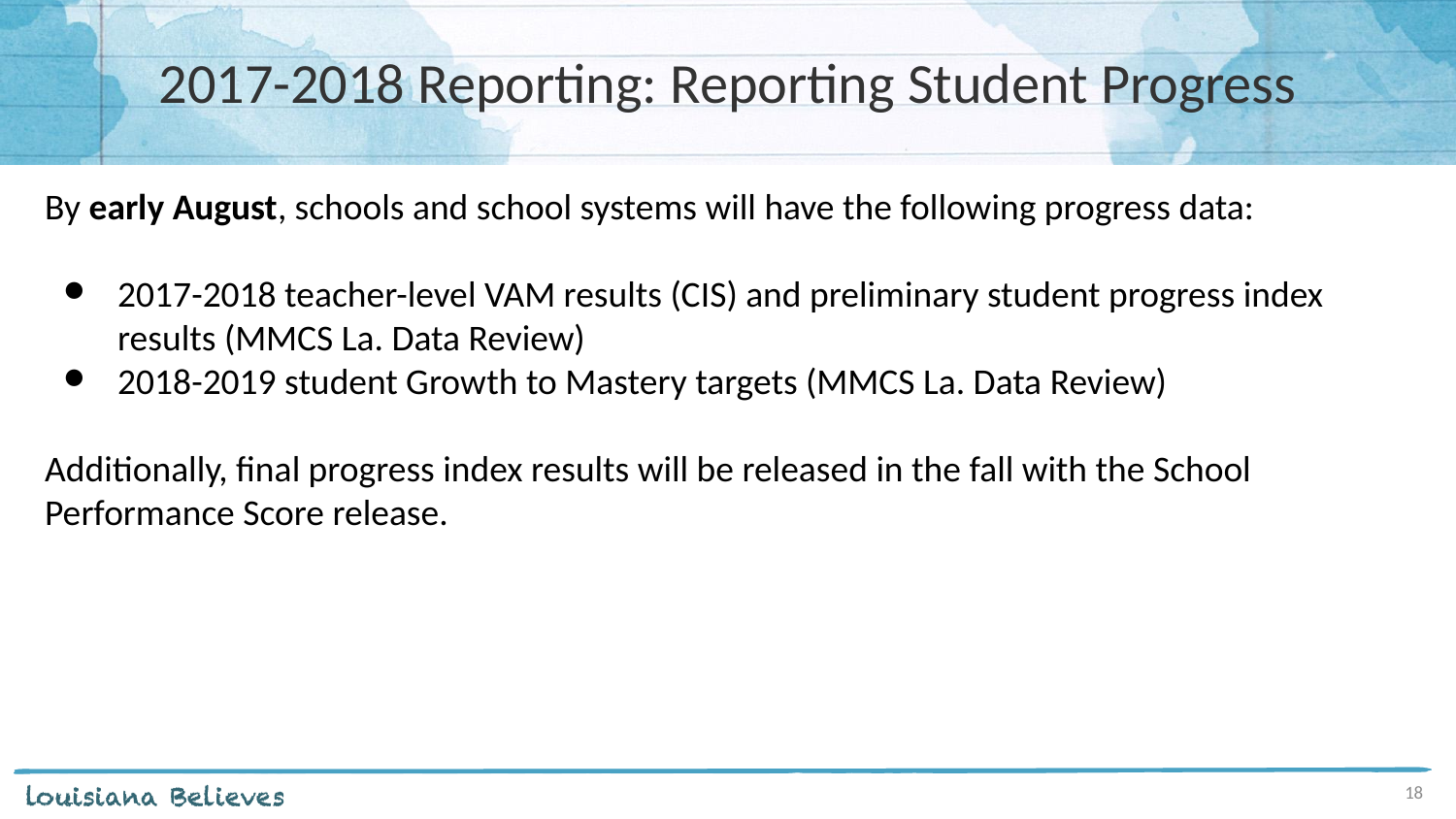

# 2017-2018 Reporting: Reporting Student Progress
By early August, schools and school systems will have the following progress data:

2017-2018 teacher-level VAM results (CIS) and preliminary student progress index results (MMCS La. Data Review)
2018-2019 student Growth to Mastery targets (MMCS La. Data Review)

Additionally, final progress index results will be released in the fall with the School Performance Score release.